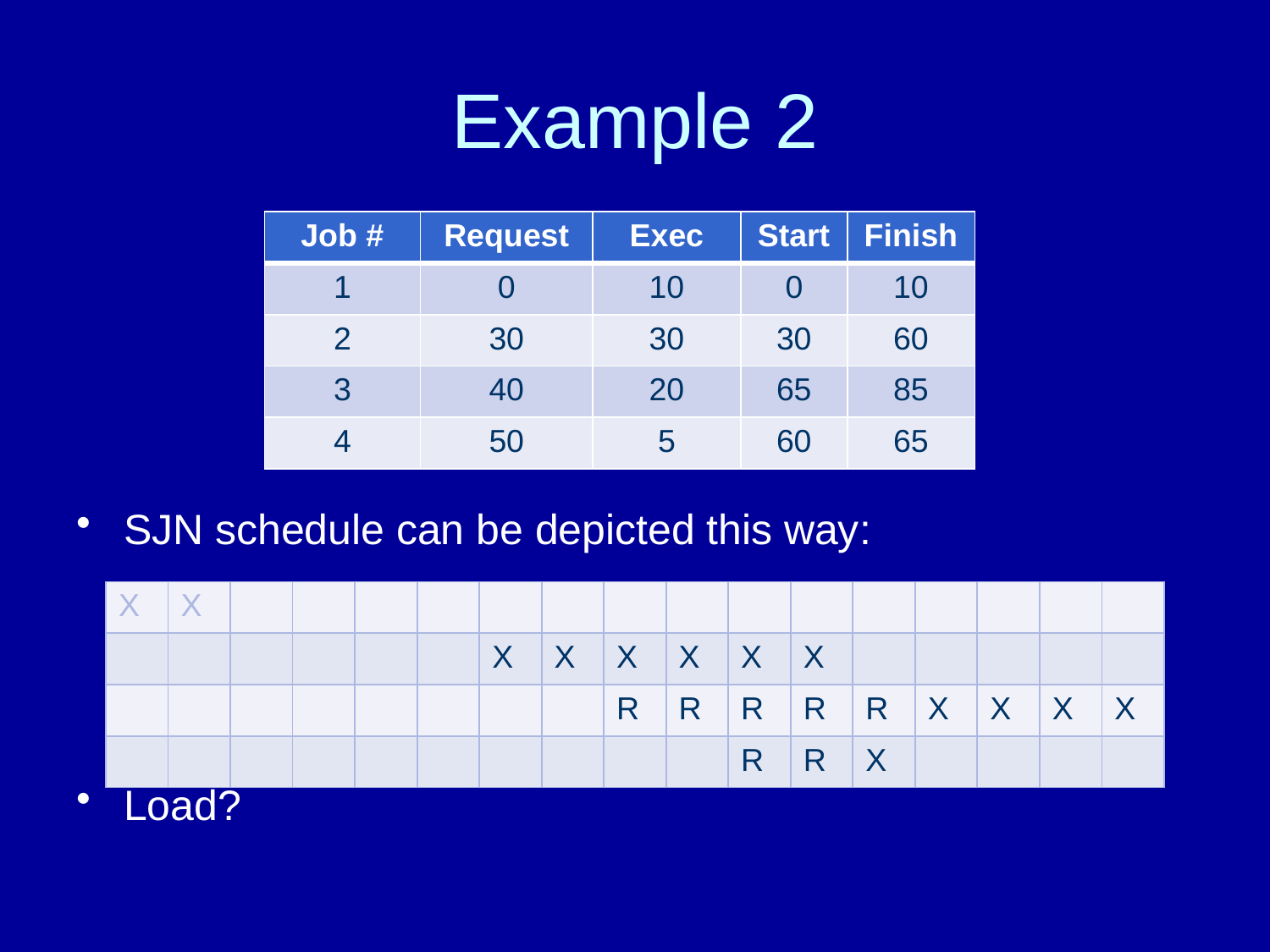

# Example 2
| Job # | Request | Exec | Start | Finish |
| --- | --- | --- | --- | --- |
| 1 | 0 | 10 | 0 | 10 |
| 2 | 30 | 30 | 30 | 60 |
| 3 | 40 | 20 | 65 | 85 |
| 4 | 50 | 5 | 60 | 65 |

SJN schedule can be depicted this way:

Load?
| X | X |  |  |  |  |  |  |  |  |  |  |  |  |  |  |  |
| --- | --- | --- | --- | --- | --- | --- | --- | --- | --- | --- | --- | --- | --- | --- | --- | --- |
|  |  |  |  |  |  | X | X | X | X | X | X |  |  |  |  |  |
|  |  |  |  |  |  |  |  | R | R | R | R | R | X | X | X | X |
|  |  |  |  |  |  |  |  |  |  | R | R | X |  |  |  |  |